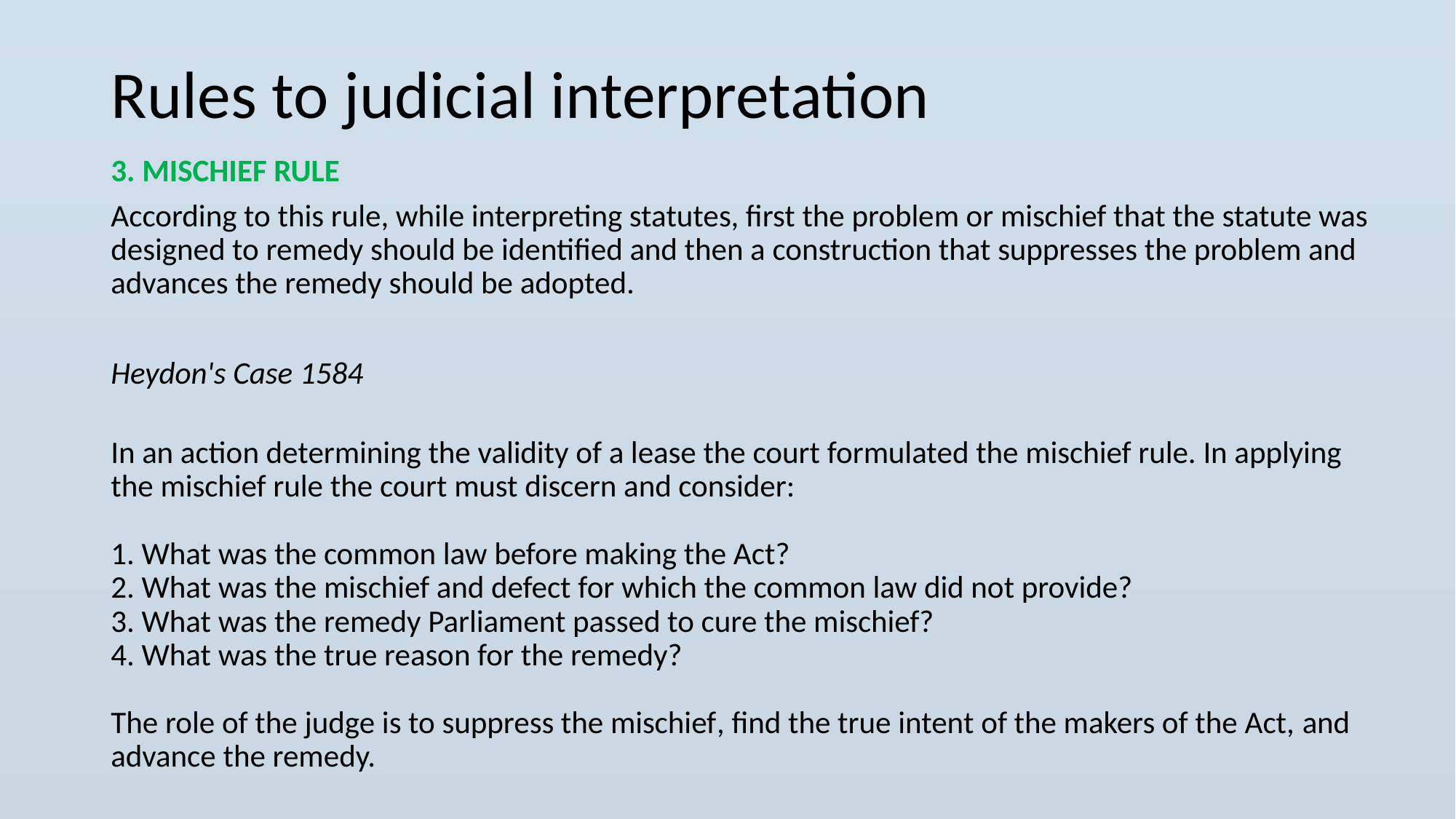

# Rules to judicial interpretation
3. MISCHIEF RULE
According to this rule, while interpreting statutes, first the problem or mischief that the statute was designed to remedy should be identified and then a construction that suppresses the problem and advances the remedy should be adopted.

Heydon's Case 1584
In an action determining the validity of a lease the court formulated the mischief rule. In applying the mischief rule the court must discern and consider:
1. What was the common law before making the Act?
2. What was the mischief and defect for which the common law did not provide?
3. What was the remedy Parliament passed to cure the mischief?
4. What was the true reason for the remedy?
The role of the judge is to suppress the mischief, find the true intent of the makers of the Act, and advance the remedy.